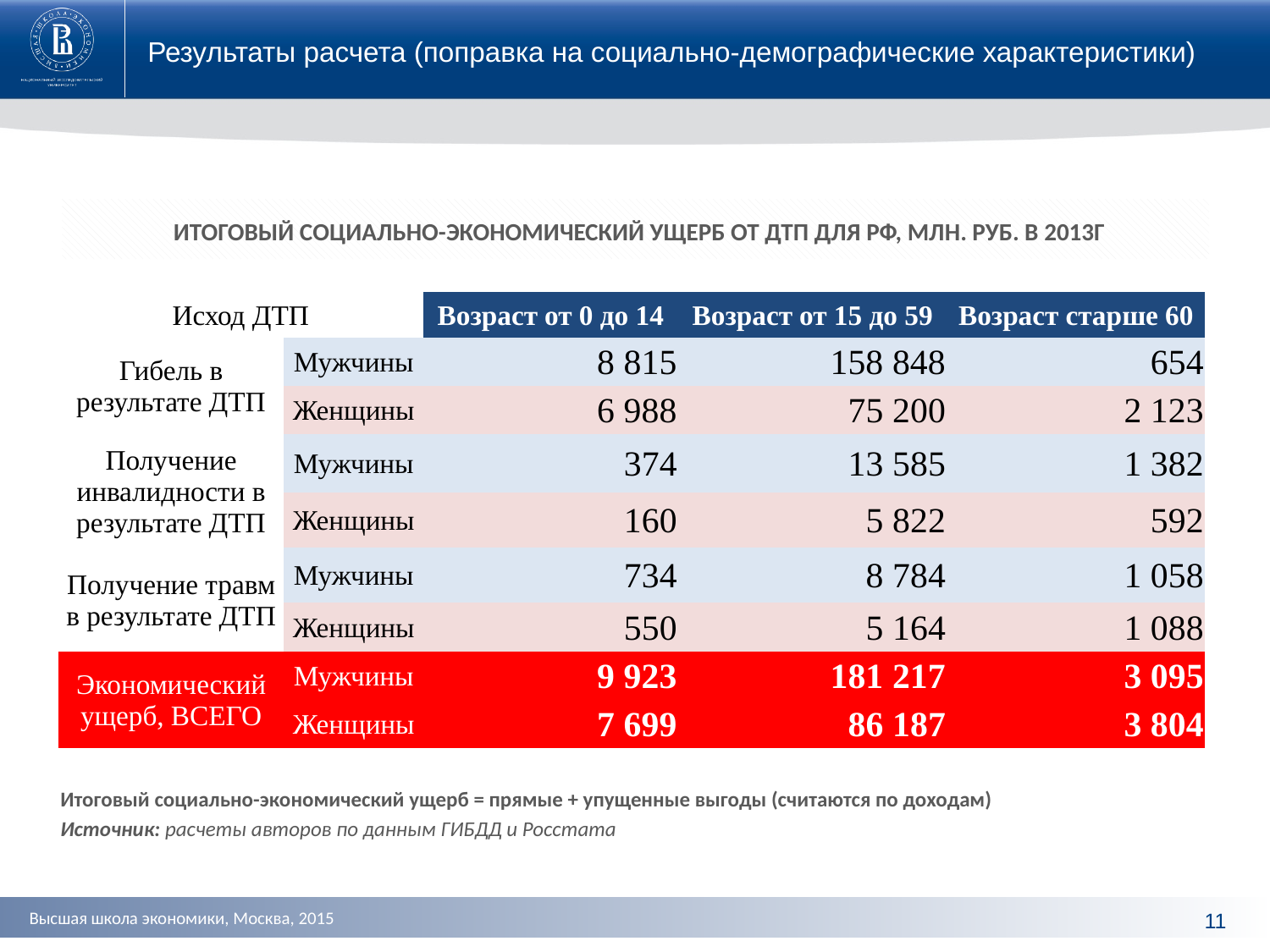

Результаты расчета (поправка на социально-демографические характеристики)

ИТОГОВЫЙ СОЦИАЛЬНО-ЭКОНОМИЧЕСКИЙ УЩЕРБ ОТ ДТП ДЛЯ РФ, МЛН. РУБ. В 2013Г
| Исход ДТП |  | Возраст от 0 до 14 | Возраст от 15 до 59 | Возраст старше 60 |
| --- | --- | --- | --- | --- |
| Гибель в результате ДТП | Мужчины | 8 815 | 158 848 | 654 |
|  | Женщины | 6 988 | 75 200 | 2 123 |
| Получение инвалидности в результате ДТП | Мужчины | 374 | 13 585 | 1 382 |
|  | Женщины | 160 | 5 822 | 592 |
| Получение травм в результате ДТП | Мужчины | 734 | 8 784 | 1 058 |
|  | Женщины | 550 | 5 164 | 1 088 |
| Экономический ущерб, ВСЕГО | Мужчины | 9 923 | 181 217 | 3 095 |
|  | Женщины | 7 699 | 86 187 | 3 804 |
Итоговый социально-экономический ущерб = прямые + упущенные выгоды (считаются по доходам)
Источник: расчеты авторов по данным ГИБДД и Росстата
11